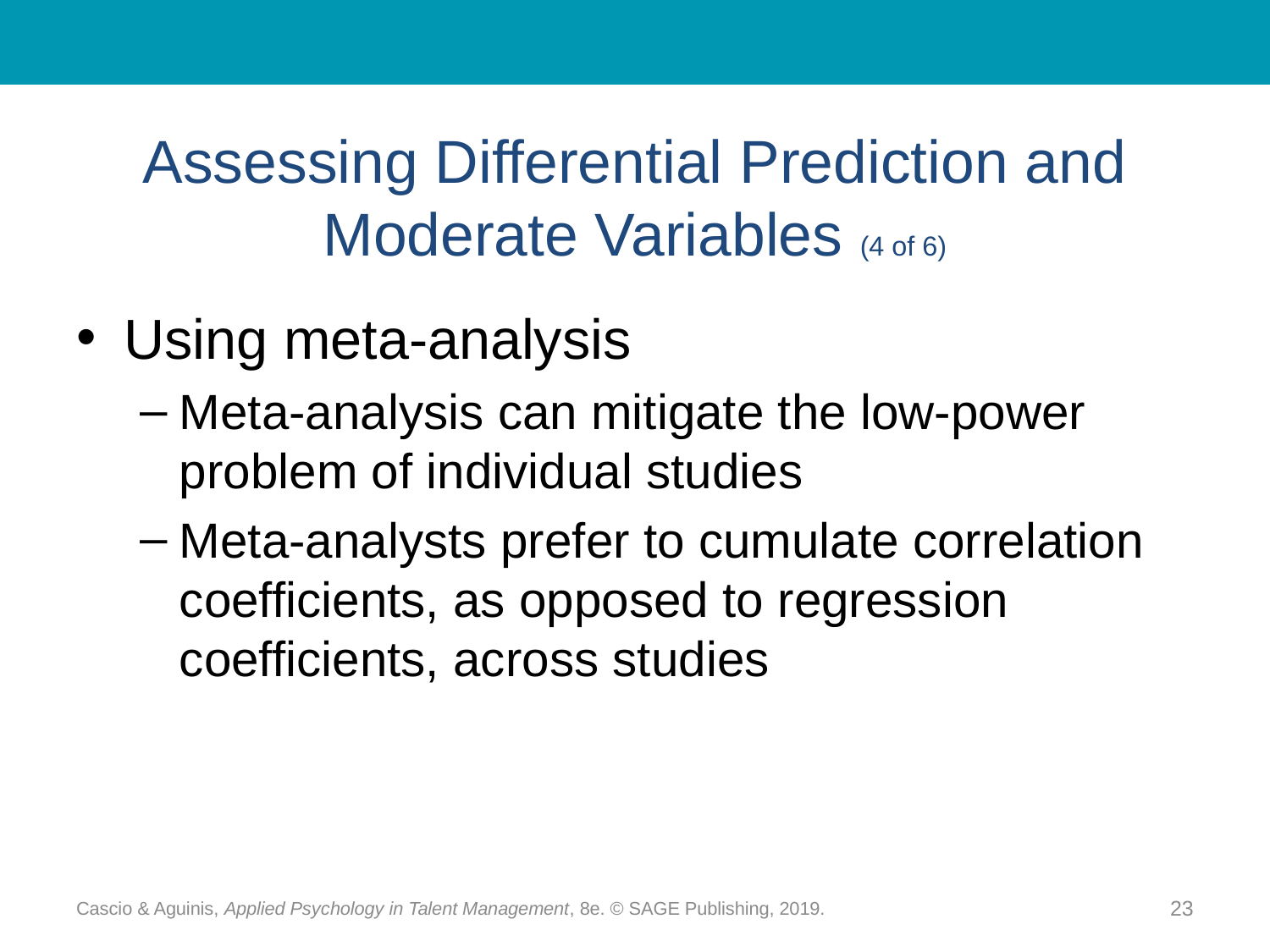

# Assessing Differential Prediction and Moderate Variables (4 of 6)
Using meta-analysis
Meta-analysis can mitigate the low-power problem of individual studies
Meta-analysts prefer to cumulate correlation coefficients, as opposed to regression coefficients, across studies

Cascio & Aguinis, Applied Psychology in Talent Management, 8e. © SAGE Publishing, 2019.
23